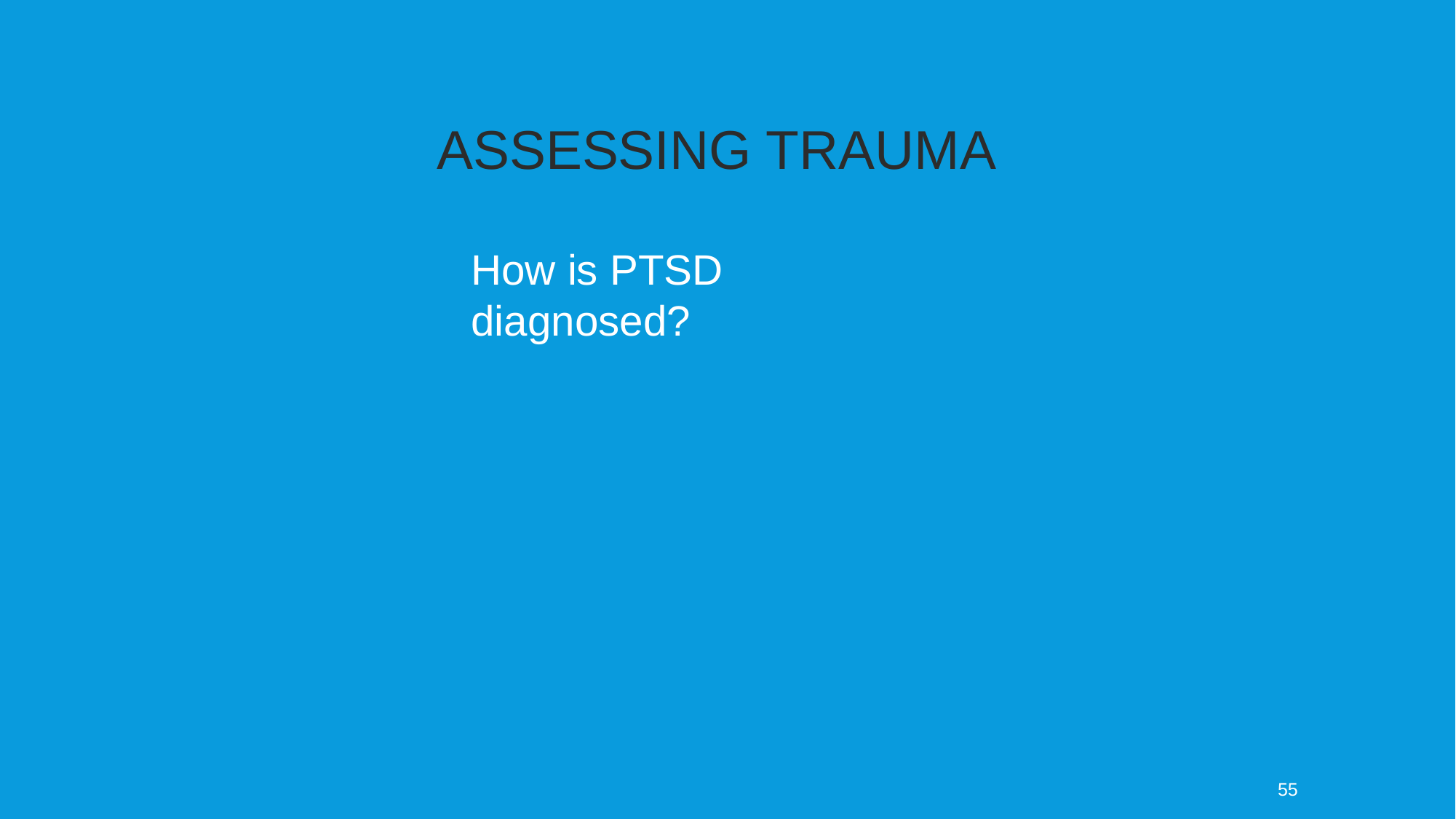

ASSESSING TRAUMA
How is PTSD diagnosed?
55